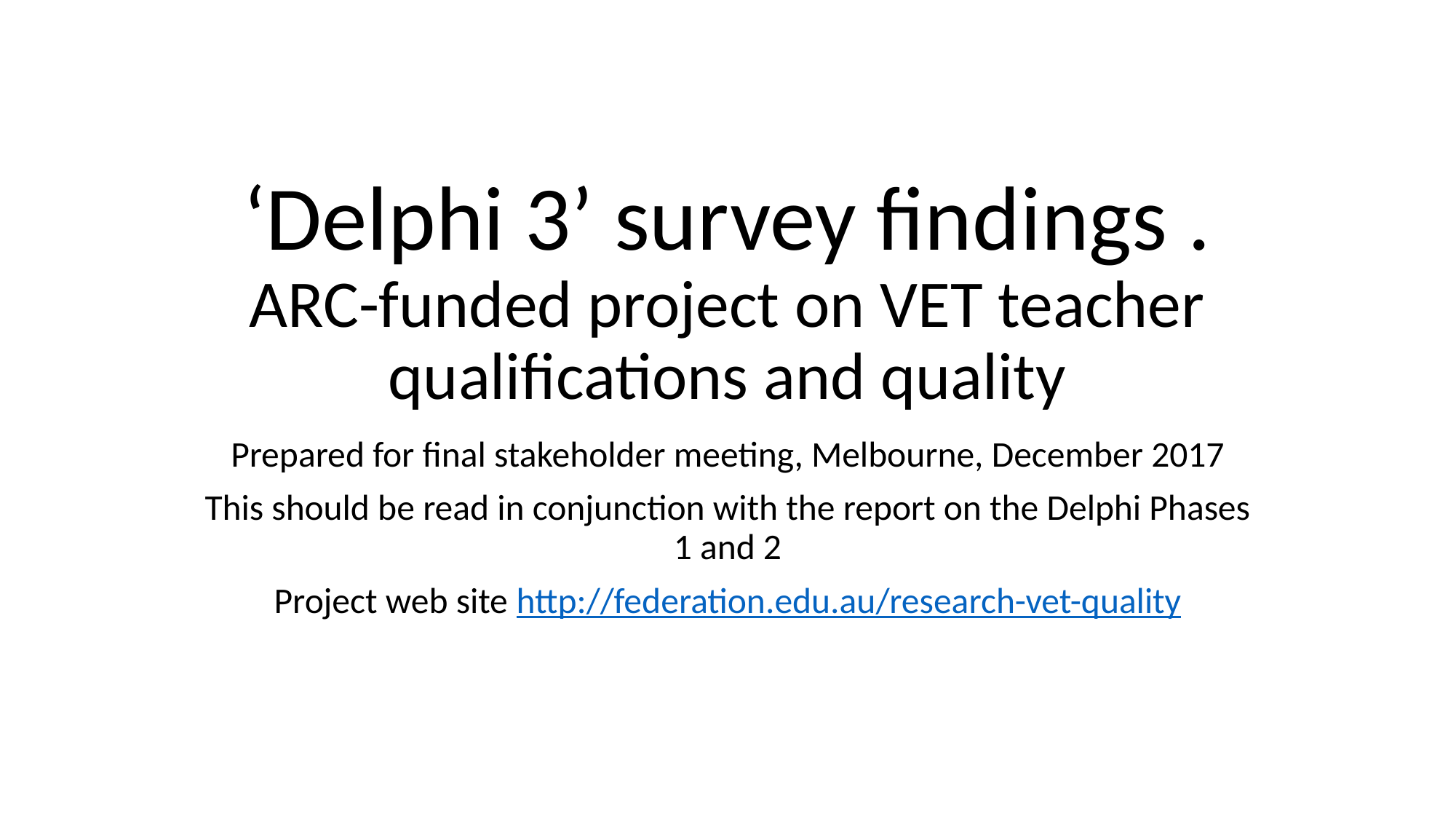

# ‘Delphi 3’ survey findings . ARC-funded project on VET teacher qualifications and quality
Prepared for final stakeholder meeting, Melbourne, December 2017
This should be read in conjunction with the report on the Delphi Phases 1 and 2
Project web site http://federation.edu.au/research-vet-quality